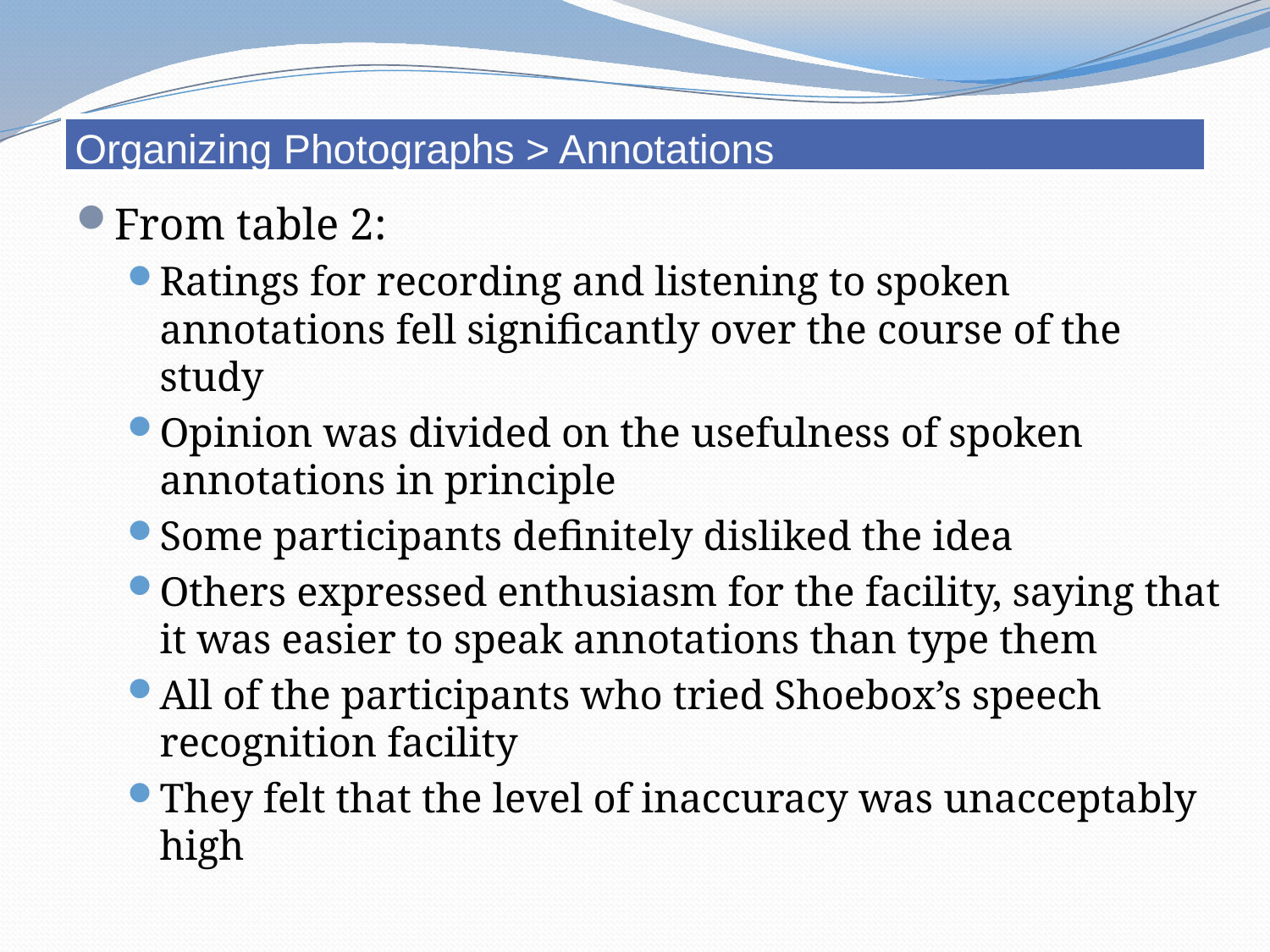

# Organizing Photographs > Annotations
From table 2:
Ratings for recording and listening to spoken annotations fell significantly over the course of the study
Opinion was divided on the usefulness of spoken annotations in principle
Some participants definitely disliked the idea
Others expressed enthusiasm for the facility, saying that it was easier to speak annotations than type them
All of the participants who tried Shoebox’s speech recognition facility
They felt that the level of inaccuracy was unacceptably high